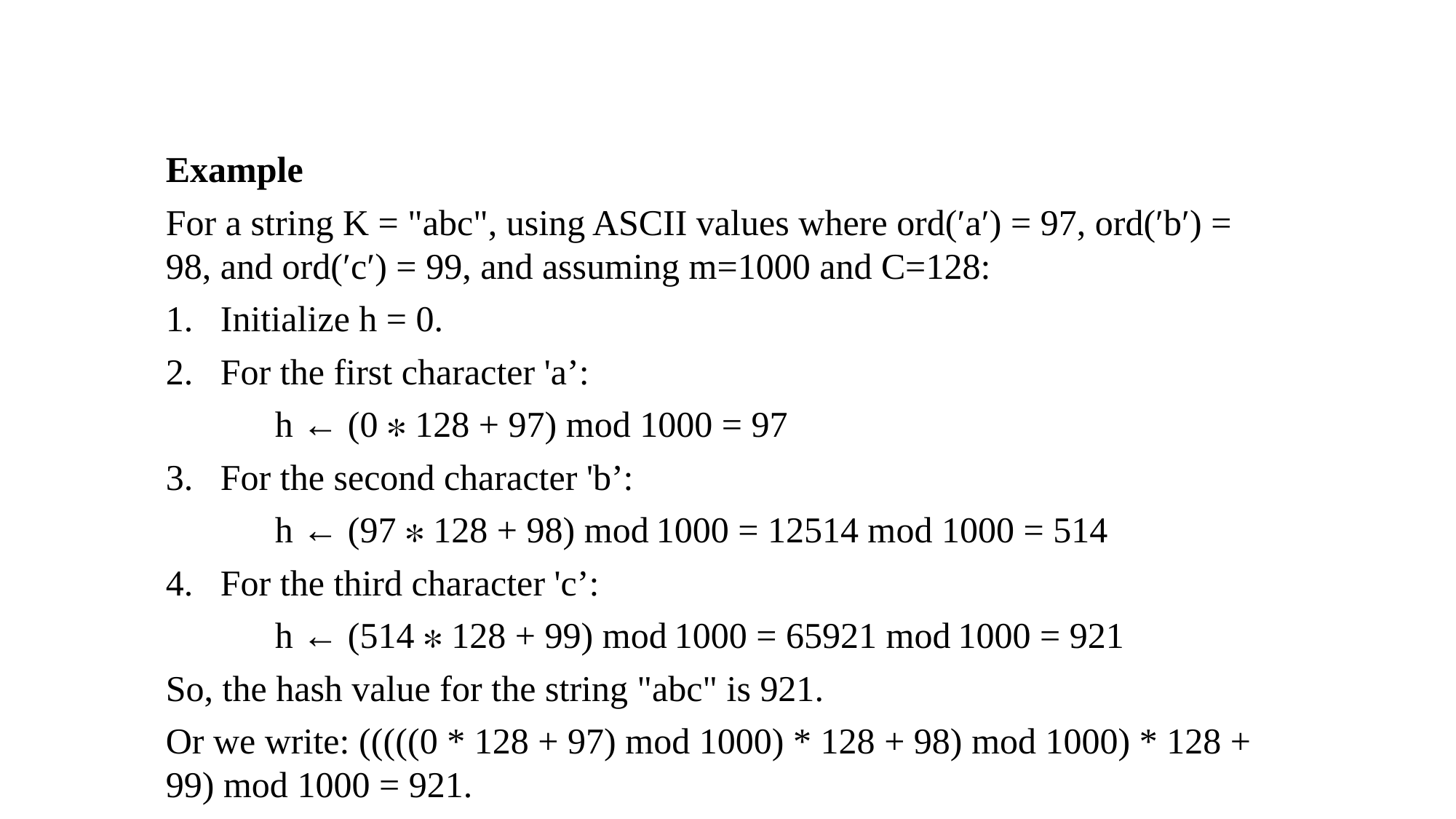

Example
For a string K = "abc", using ASCII values where ord(′a′) = 97, ord(′b′) = 98, and ord(′c′) = 99, and assuming m=1000 and C=128:
Initialize h = 0.
For the first character 'a’:
      h ← (0 ∗ 128 + 97) mod 1000 = 97
For the second character 'b’:
	h ← (97 ∗ 128 + 98) mod 1000 = 12514 mod 1000 = 514
For the third character 'c’:
	h ← (514 ∗ 128 + 99) mod 1000 = 65921 mod 1000 = 921
So, the hash value for the string "abc" is 921.
Or we write: (((((0 * 128 + 97) mod 1000) * 128 + 98) mod 1000) * 128 + 99) mod 1000 = 921.